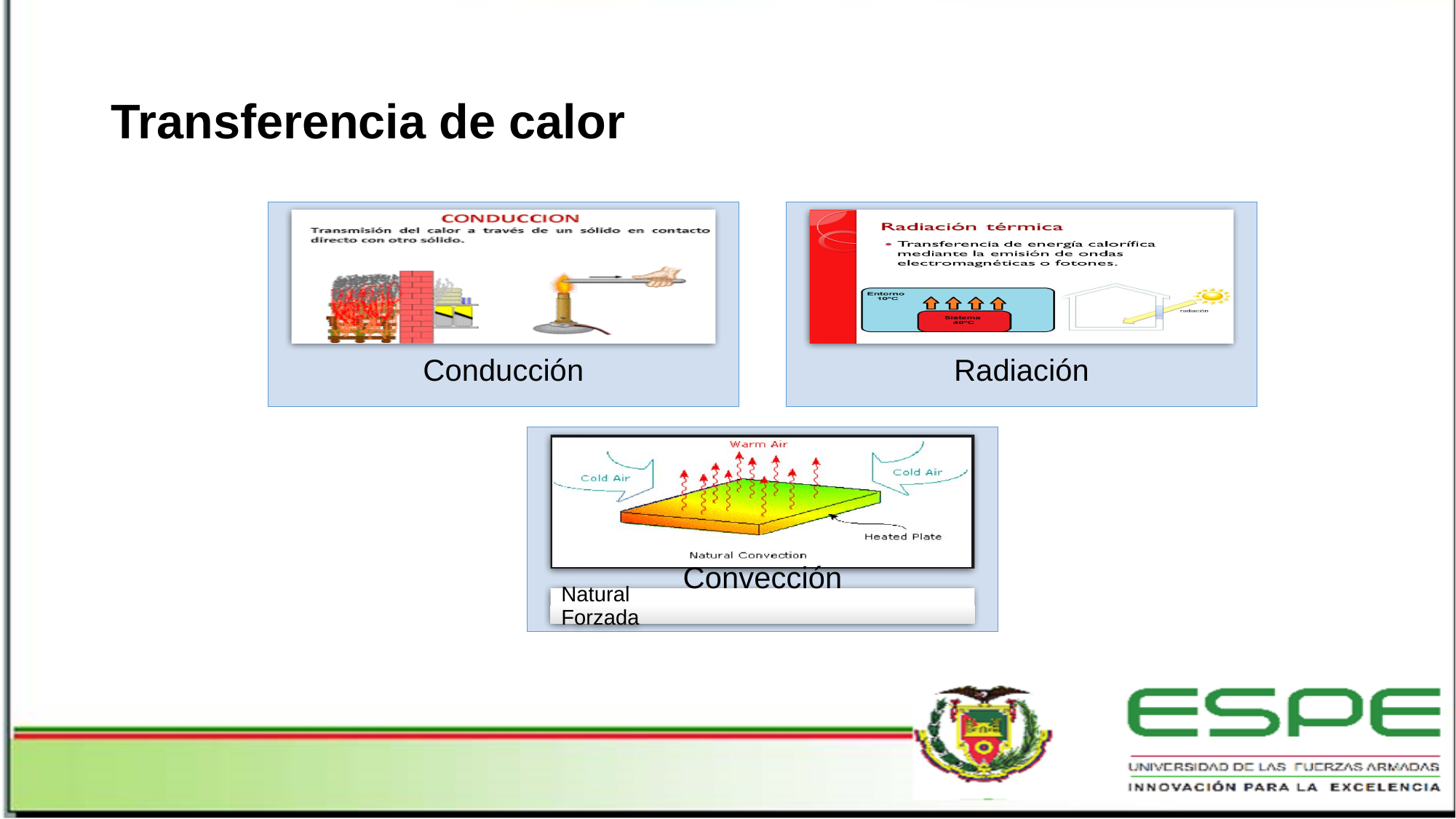

# Transferencia de calor
Conducción
Radiación
Convección
Natural
Forzada